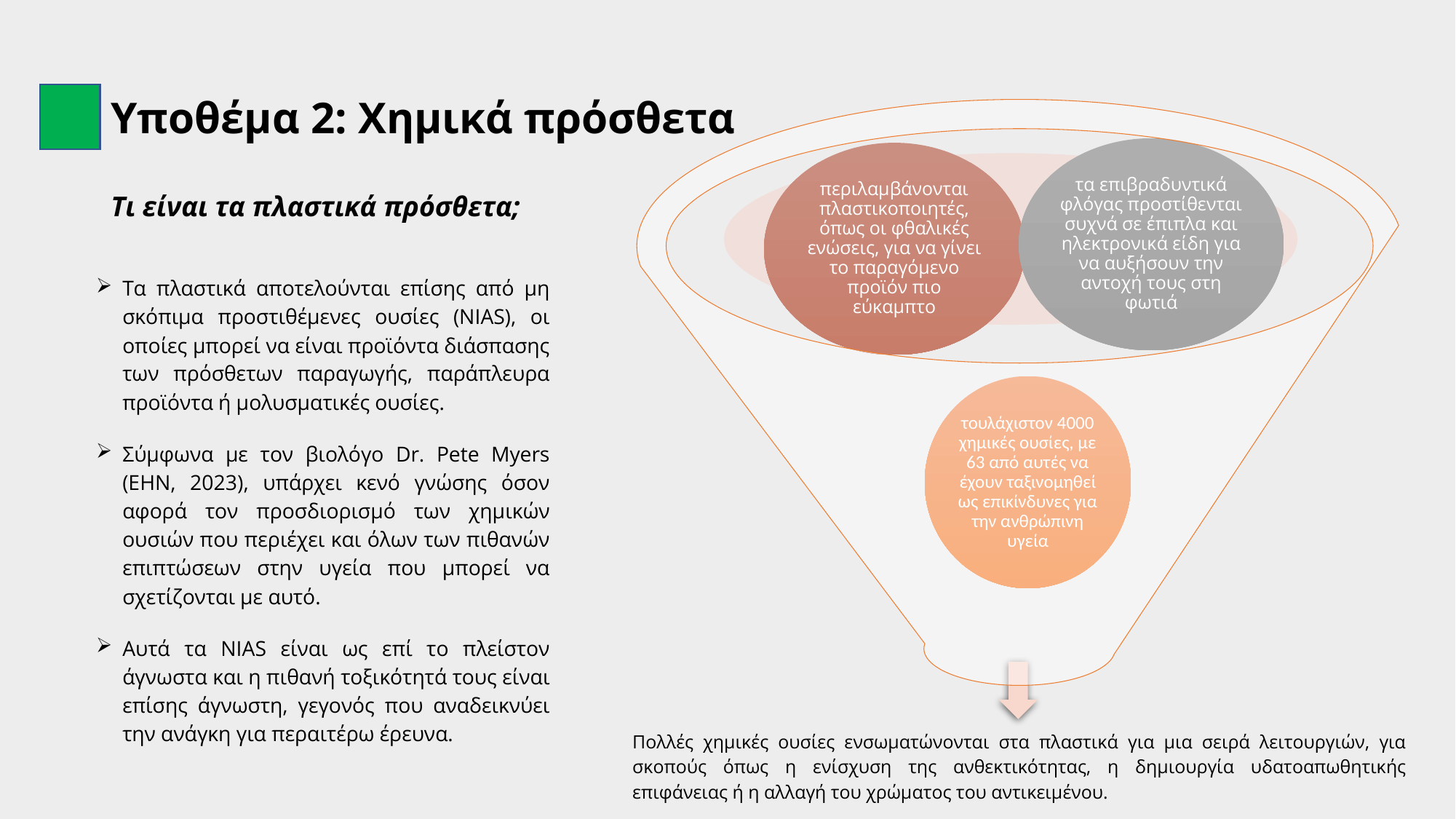

# Υποθέμα 2: Χημικά πρόσθετα

τουλάχιστον 4000 χημικές ουσίες, με 63 από αυτές να έχουν ταξινομηθεί ως επικίνδυνες για την ανθρώπινη υγεία
περιλαμβάνονται πλαστικοποιητές, όπως οι φθαλικές ενώσεις, για να γίνει το παραγόμενο προϊόν πιο εύκαμπτο
τα επιβραδυντικά φλόγας προστίθενται συχνά σε έπιπλα και ηλεκτρονικά είδη για να αυξήσουν την αντοχή τους στη φωτιά

Τι είναι τα πλαστικά πρόσθετα;
Τα πλαστικά αποτελούνται επίσης από μη σκόπιμα προστιθέμενες ουσίες (NIAS), οι οποίες μπορεί να είναι προϊόντα διάσπασης των πρόσθετων παραγωγής, παράπλευρα προϊόντα ή μολυσματικές ουσίες.
Σύμφωνα με τον βιολόγο Dr. Pete Myers (EHN, 2023), υπάρχει κενό γνώσης όσον αφορά τον προσδιορισμό των χημικών ουσιών που περιέχει και όλων των πιθανών επιπτώσεων στην υγεία που μπορεί να σχετίζονται με αυτό.
Αυτά τα NIAS είναι ως επί το πλείστον άγνωστα και η πιθανή τοξικότητά τους είναι επίσης άγνωστη, γεγονός που αναδεικνύει την ανάγκη για περαιτέρω έρευνα.
Πολλές χημικές ουσίες ενσωματώνονται στα πλαστικά για μια σειρά λειτουργιών, για σκοπούς όπως η ενίσχυση της ανθεκτικότητας, η δημιουργία υδατοαπωθητικής επιφάνειας ή η αλλαγή του χρώματος του αντικειμένου.